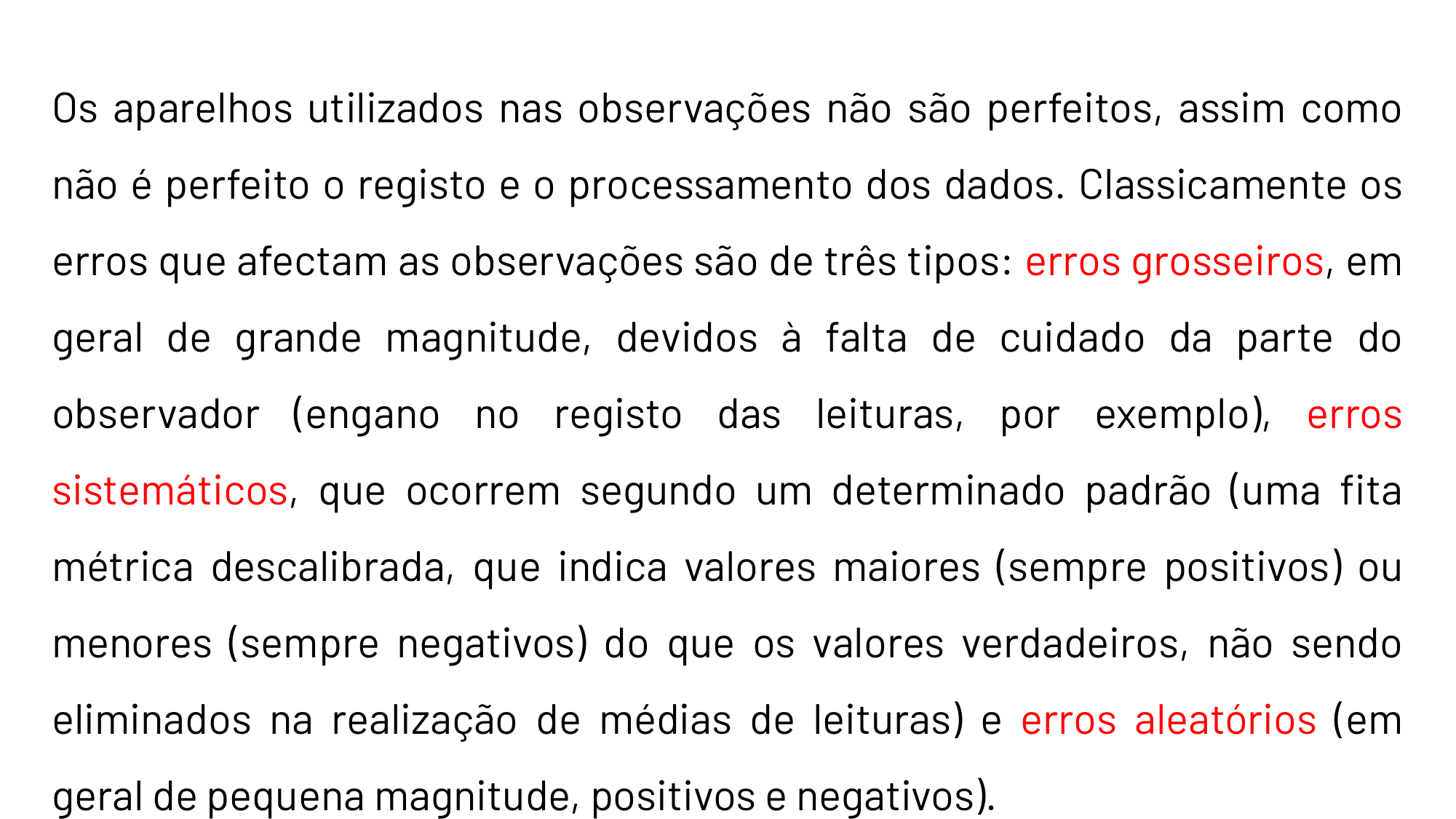

Os aparelhos utilizados nas observações não são perfeitos, assim como não é perfeito o registo e o processamento dos dados. Classicamente os erros que afectam as observações são de três tipos: erros grosseiros, em geral de grande magnitude, devidos à falta de cuidado da parte do observador (engano no registo das leituras, por exemplo), erros sistemáticos, que ocorrem segundo um determinado padrão (uma fita métrica descalibrada, que indica valores maiores (sempre positivos) ou menores (sempre negativos) do que os valores verdadeiros, não sendo eliminados na realização de médias de leituras) e erros aleatórios (em geral de pequena magnitude, positivos e negativos).